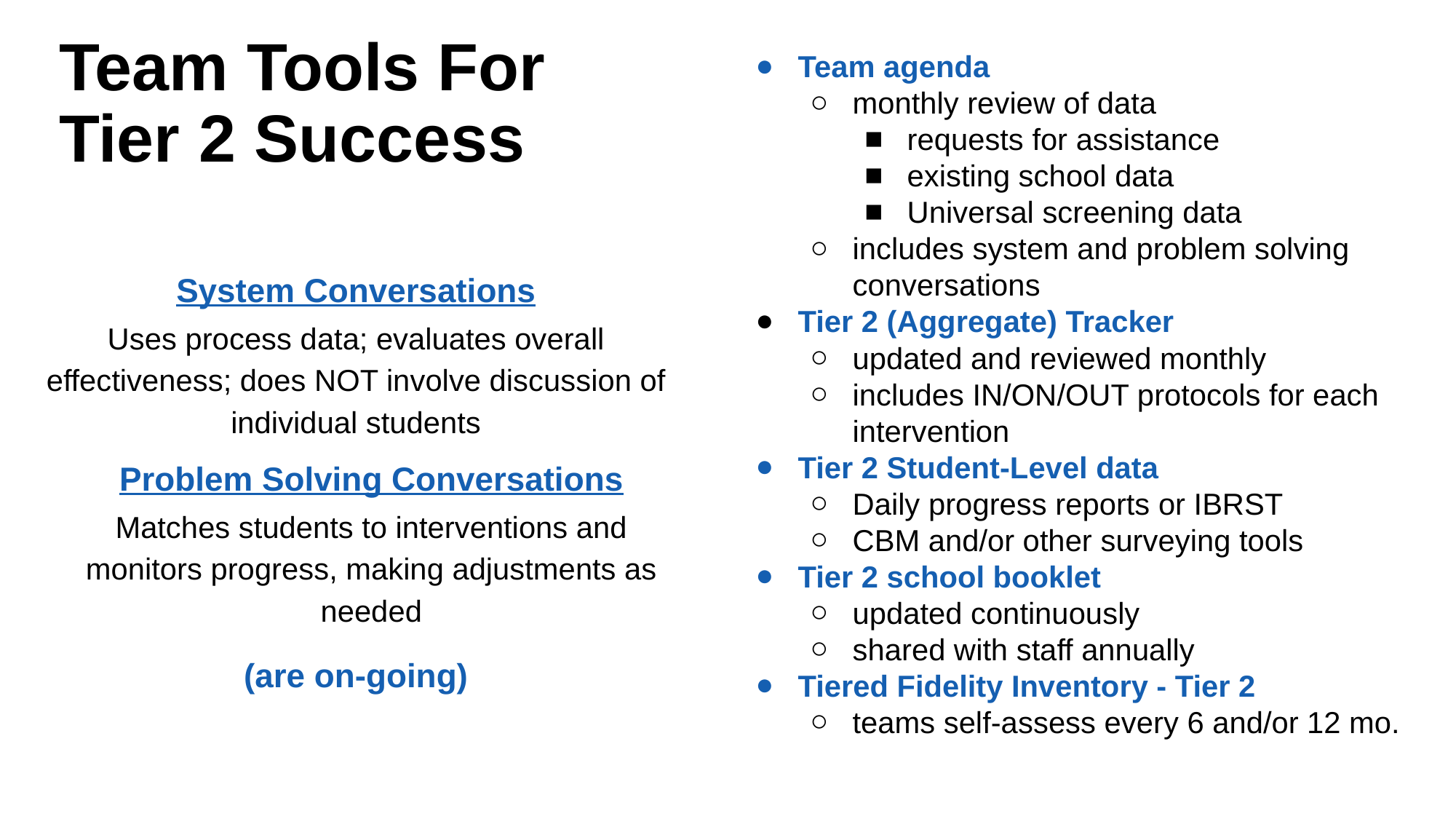

Team agenda
monthly review of data
requests for assistance
existing school data
Universal screening data
includes system and problem solving conversations
Tier 2 (Aggregate) Tracker
updated and reviewed monthly
includes IN/ON/OUT protocols for each intervention
Tier 2 Student-Level data
Daily progress reports or IBRST
CBM and/or other surveying tools
Tier 2 school booklet
updated continuously
shared with staff annually
Tiered Fidelity Inventory - Tier 2
teams self-assess every 6 and/or 12 mo.
# Team Tools For Tier 2 Success
System Conversations
Uses process data; evaluates overall effectiveness; does NOT involve discussion of individual students
Problem Solving Conversations
Matches students to interventions and monitors progress, making adjustments as needed
(are on-going)